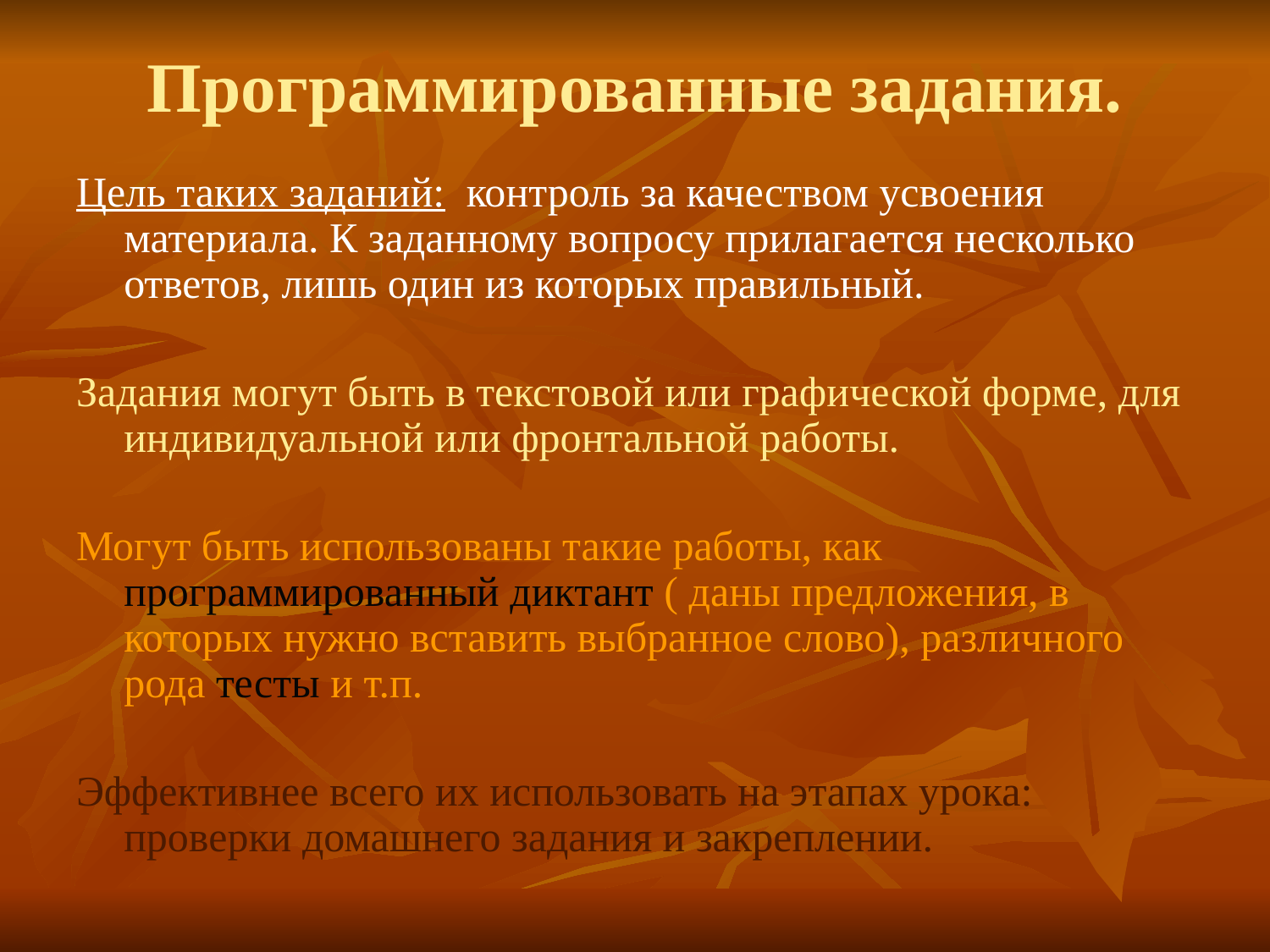

# Программированные задания.
Цель таких заданий:  контроль за качеством усвоения материала. К заданному вопросу прилагается несколько ответов, лишь один из которых правильный.

Задания могут быть в текстовой или графической форме, для индивидуальной или фронтальной работы.

Могут быть использованы такие работы, как программированный диктант ( даны предложения, в которых нужно вставить выбранное слово), различного рода тесты и т.п.

Эффективнее всего их использовать на этапах урока: проверки домашнего задания и закреплении.